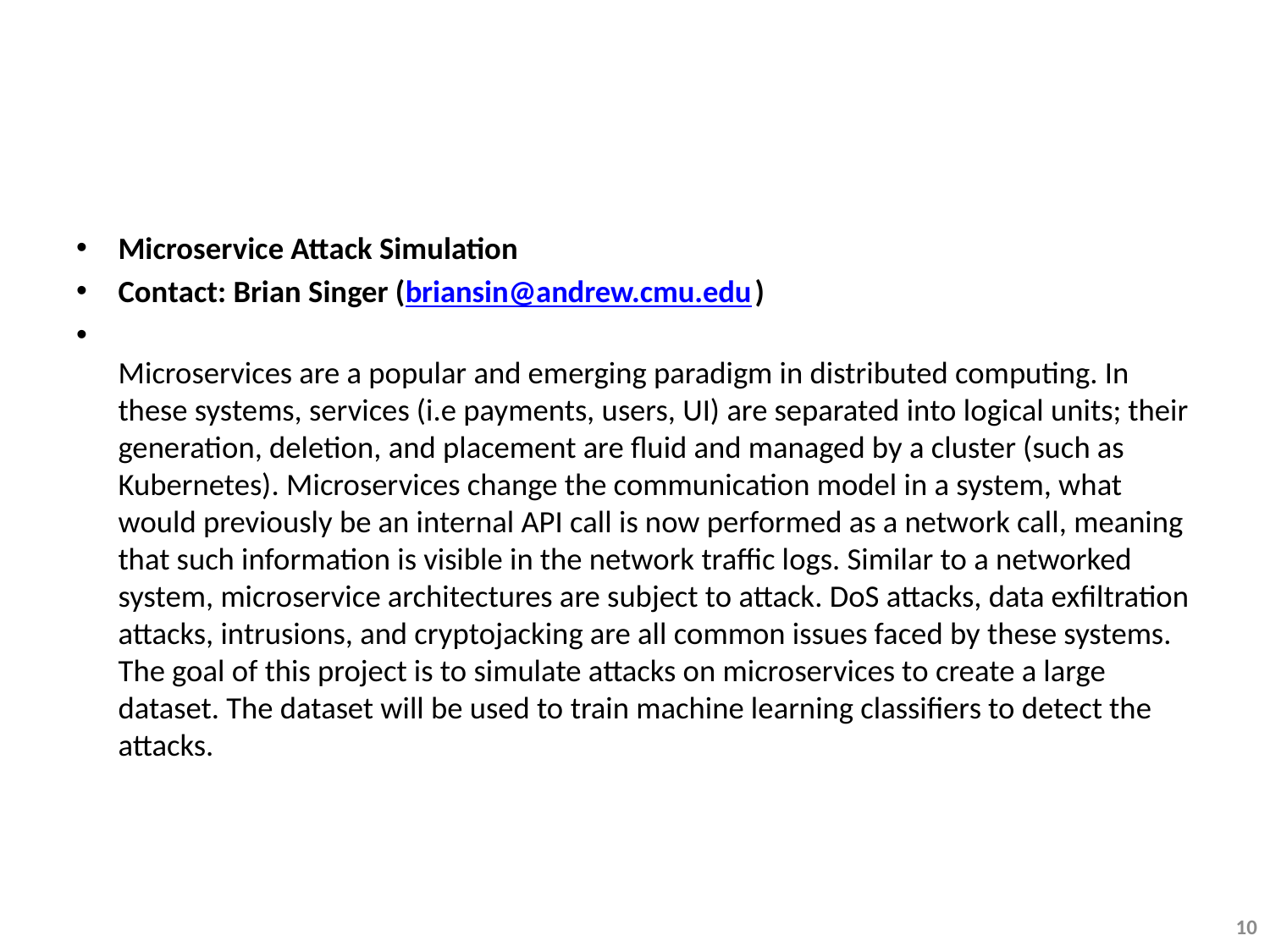

#
Microservice Attack Simulation
Contact: Brian Singer (briansin@andrew.cmu.edu)
Microservices are a popular and emerging paradigm in distributed computing. In these systems, services (i.e payments, users, UI) are separated into logical units; their generation, deletion, and placement are fluid and managed by a cluster (such as Kubernetes). Microservices change the communication model in a system, what would previously be an internal API call is now performed as a network call, meaning that such information is visible in the network traffic logs. Similar to a networked system, microservice architectures are subject to attack. DoS attacks, data exfiltration attacks, intrusions, and cryptojacking are all common issues faced by these systems. The goal of this project is to simulate attacks on microservices to create a large dataset. The dataset will be used to train machine learning classifiers to detect the attacks.

10